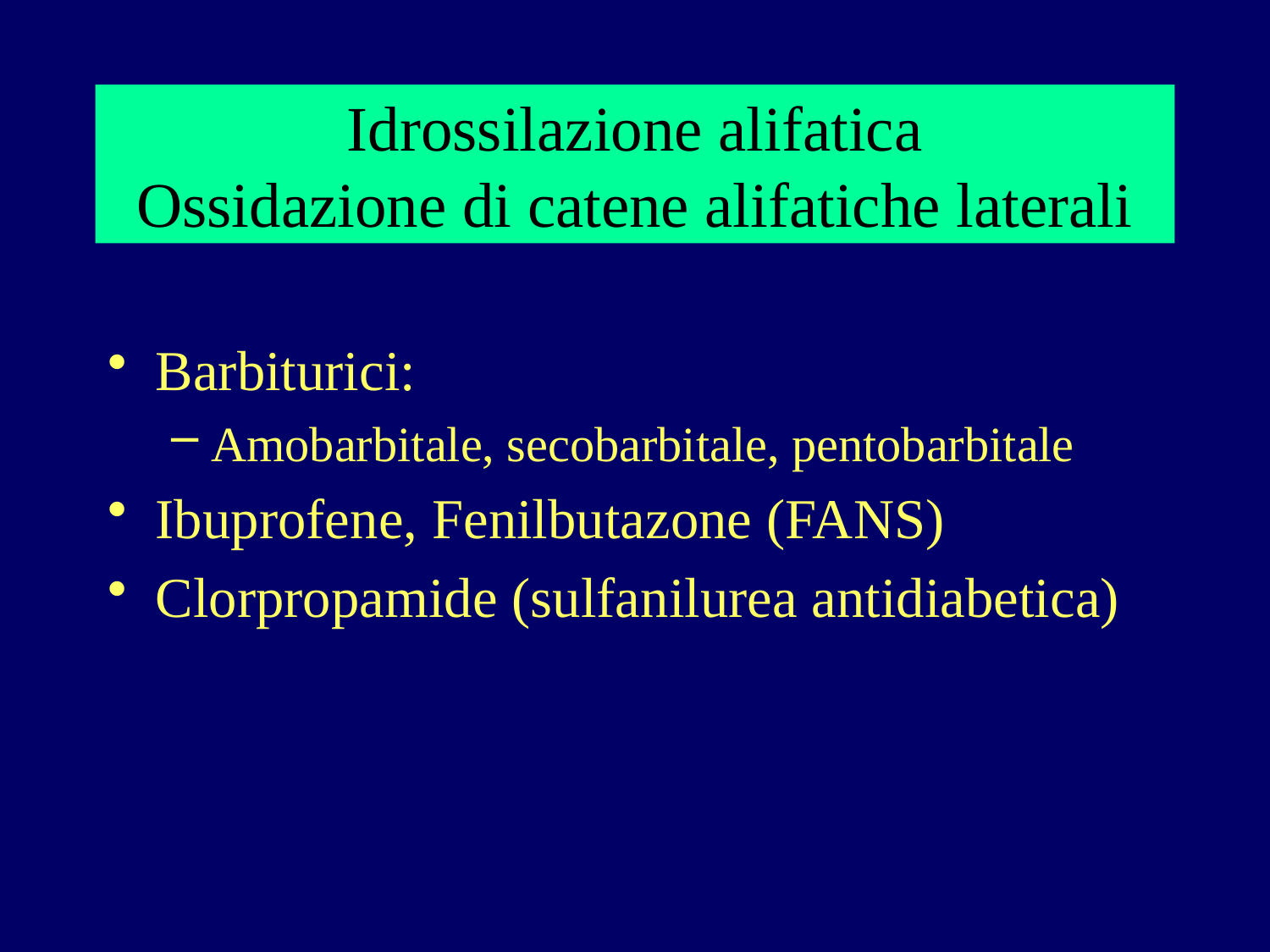

# Idrossilazione alifatica Ossidazione di catene alifatiche laterali
Barbiturici:
Amobarbitale, secobarbitale, pentobarbitale
Ibuprofene, Fenilbutazone (FANS)
Clorpropamide (sulfanilurea antidiabetica)